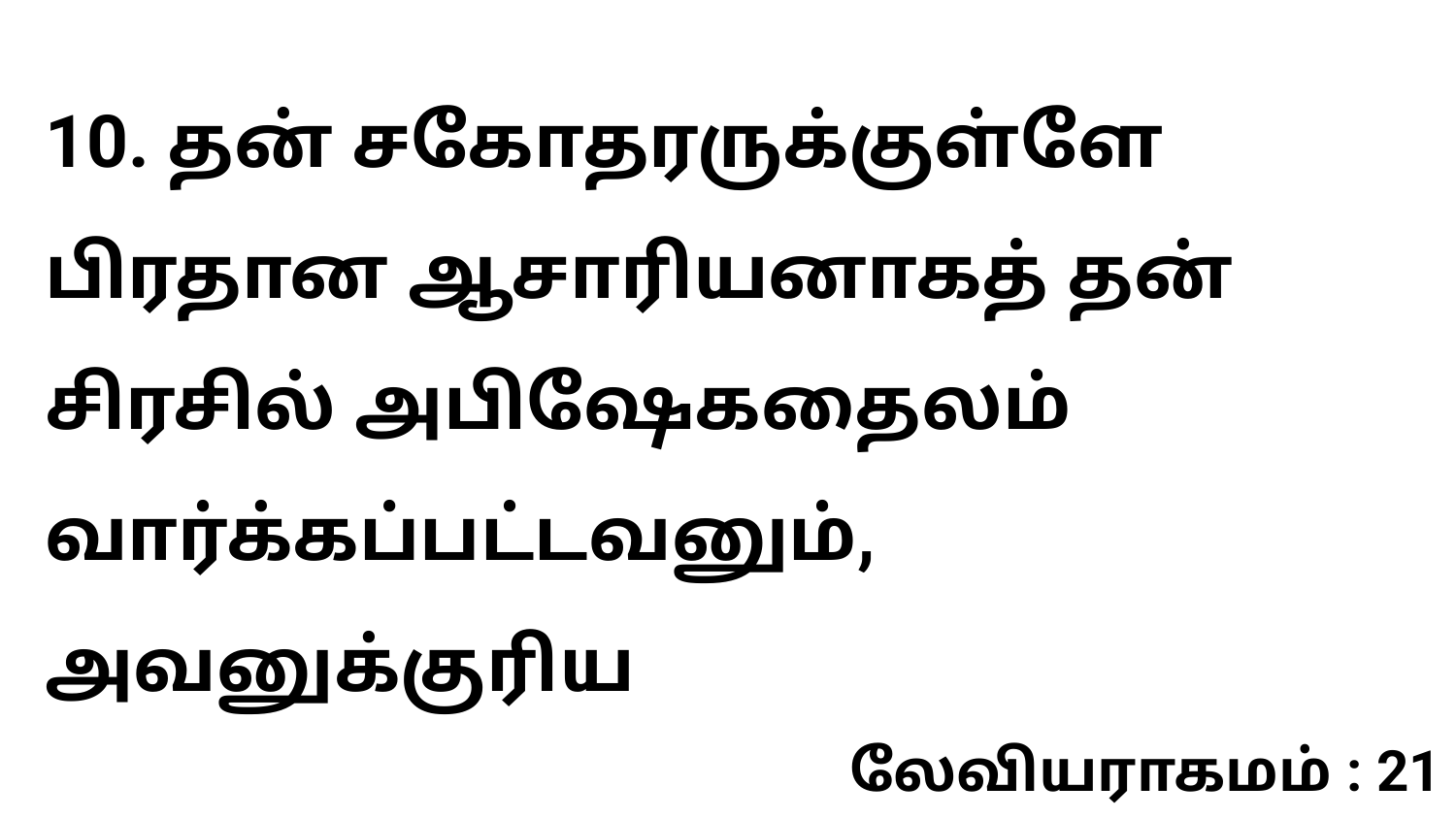

10. தன் சகோதரருக்குள்ளே பிரதான ஆசாரியனாகத் தன் சிரசில் அபிஷேகதைலம் வார்க்கப்பட்டவனும், அவனுக்குரிய
லேவியராகமம் : 21